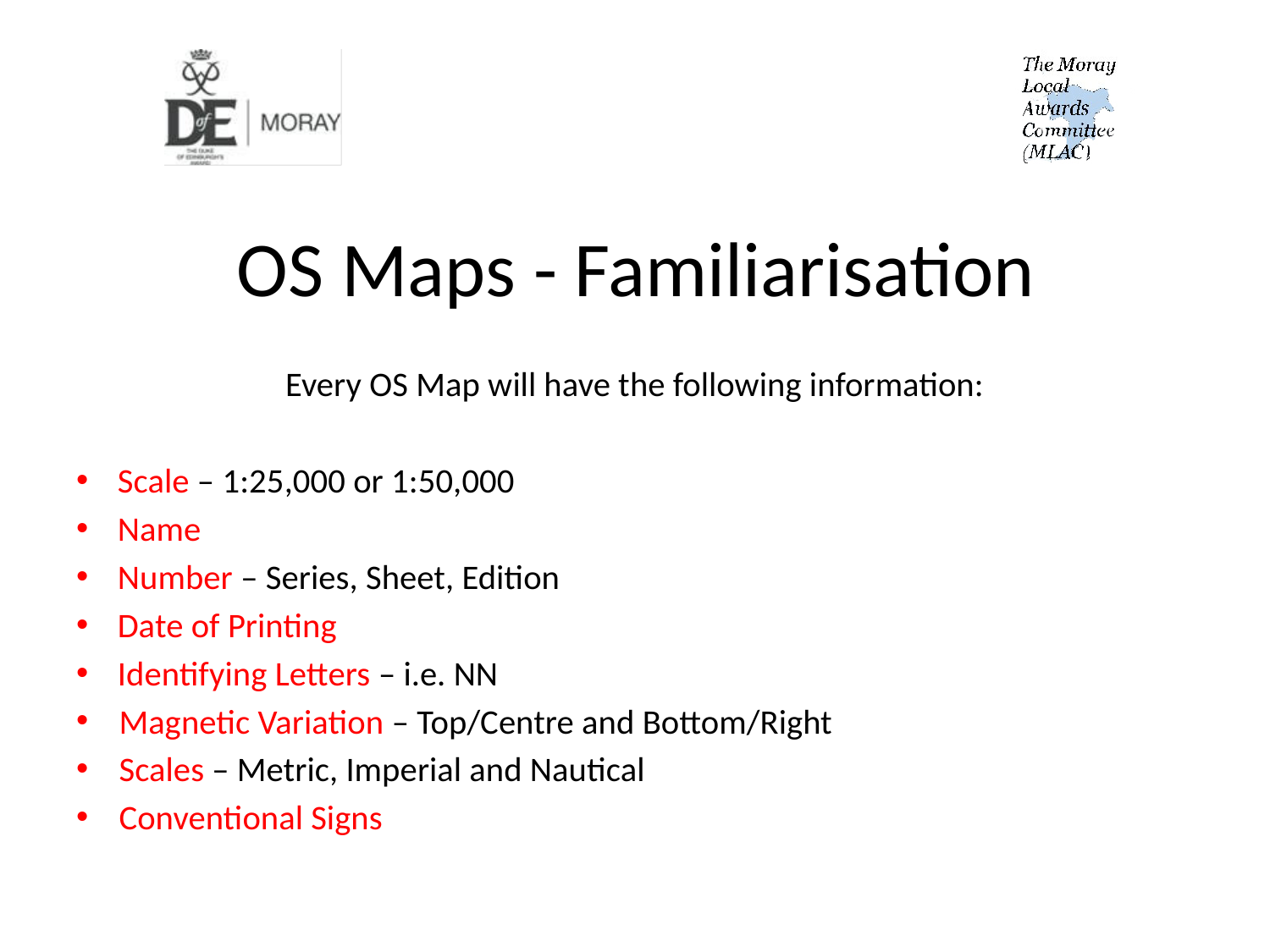

# OS Maps - Familiarisation
Every OS Map will have the following information:

Scale – 1:25,000 or 1:50,000
Name
Number – Series, Sheet, Edition
Date of Printing
Identifying Letters – i.e. NN
Magnetic Variation – Top/Centre and Bottom/Right
Scales – Metric, Imperial and Nautical
Conventional Signs